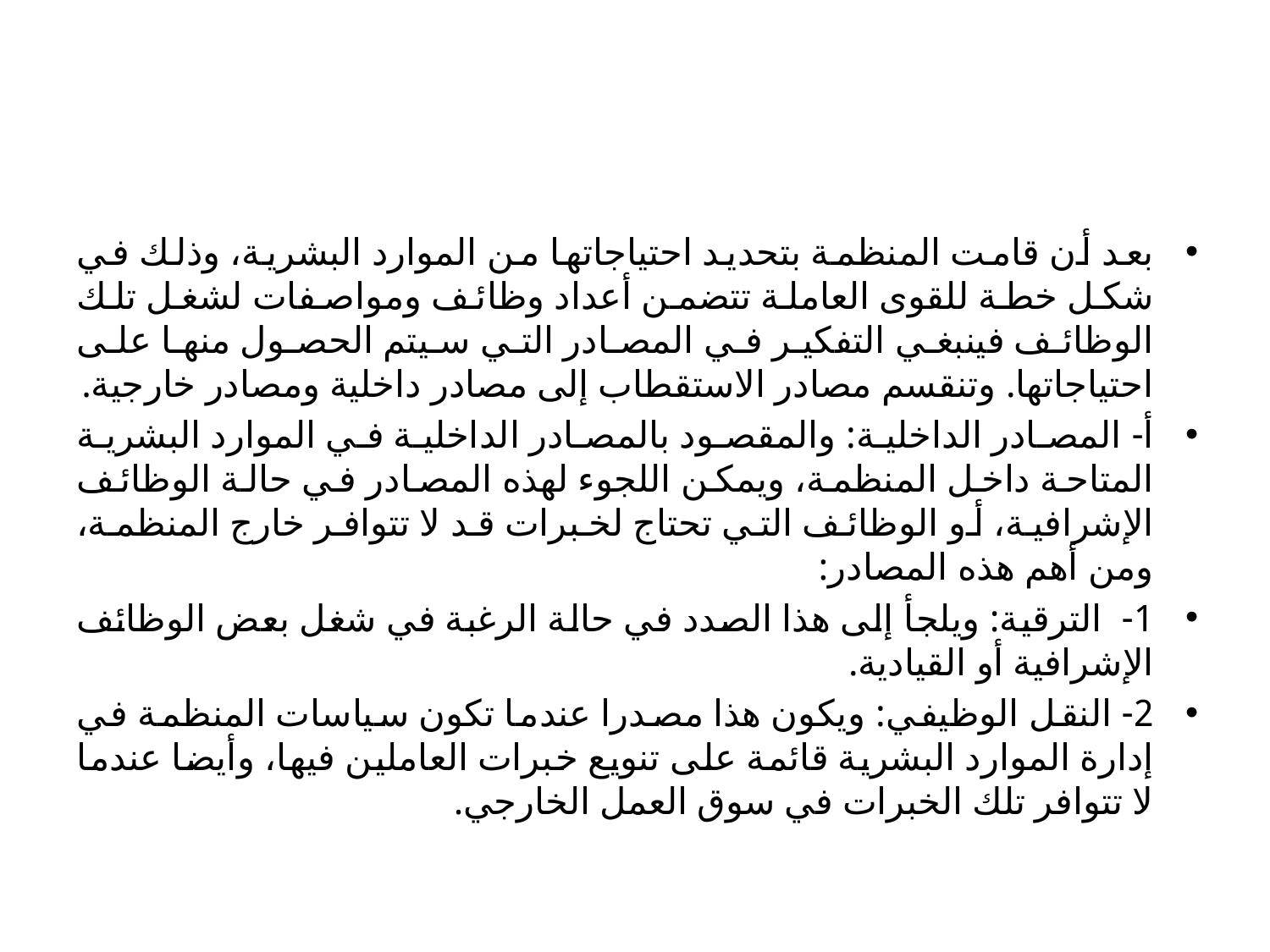

#
بعد أن قامت المنظمة بتحديد احتياجاتها من الموارد البشرية، وذلك في شكل خطة للقوى العاملة تتضمن أعداد وظائف ومواصفات لشغل تلك الوظائف فينبغي التفكير في المصادر التي سيتم الحصول منها على احتياجاتها. وتنقسم مصادر الاستقطاب إلى مصادر داخلية ومصادر خارجية.
أ- المصادر الداخلية: والمقصود بالمصادر الداخلية في الموارد البشرية المتاحة داخل المنظمة، ويمكن اللجوء لهذه المصادر في حالة الوظائف الإشرافية، أو الوظائف التي تحتاج لخبرات قد لا تتوافر خارج المنظمة، ومن أهم هذه المصادر:
1-  الترقية: ويلجأ إلى هذا الصدد في حالة الرغبة في شغل بعض الوظائف الإشرافية أو القيادية.
2- النقل الوظيفي: ويكون هذا مصدرا عندما تكون سياسات المنظمة في إدارة الموارد البشرية قائمة على تنويع خبرات العاملين فيها، وأيضا عندما لا تتوافر تلك الخبرات في سوق العمل الخارجي.